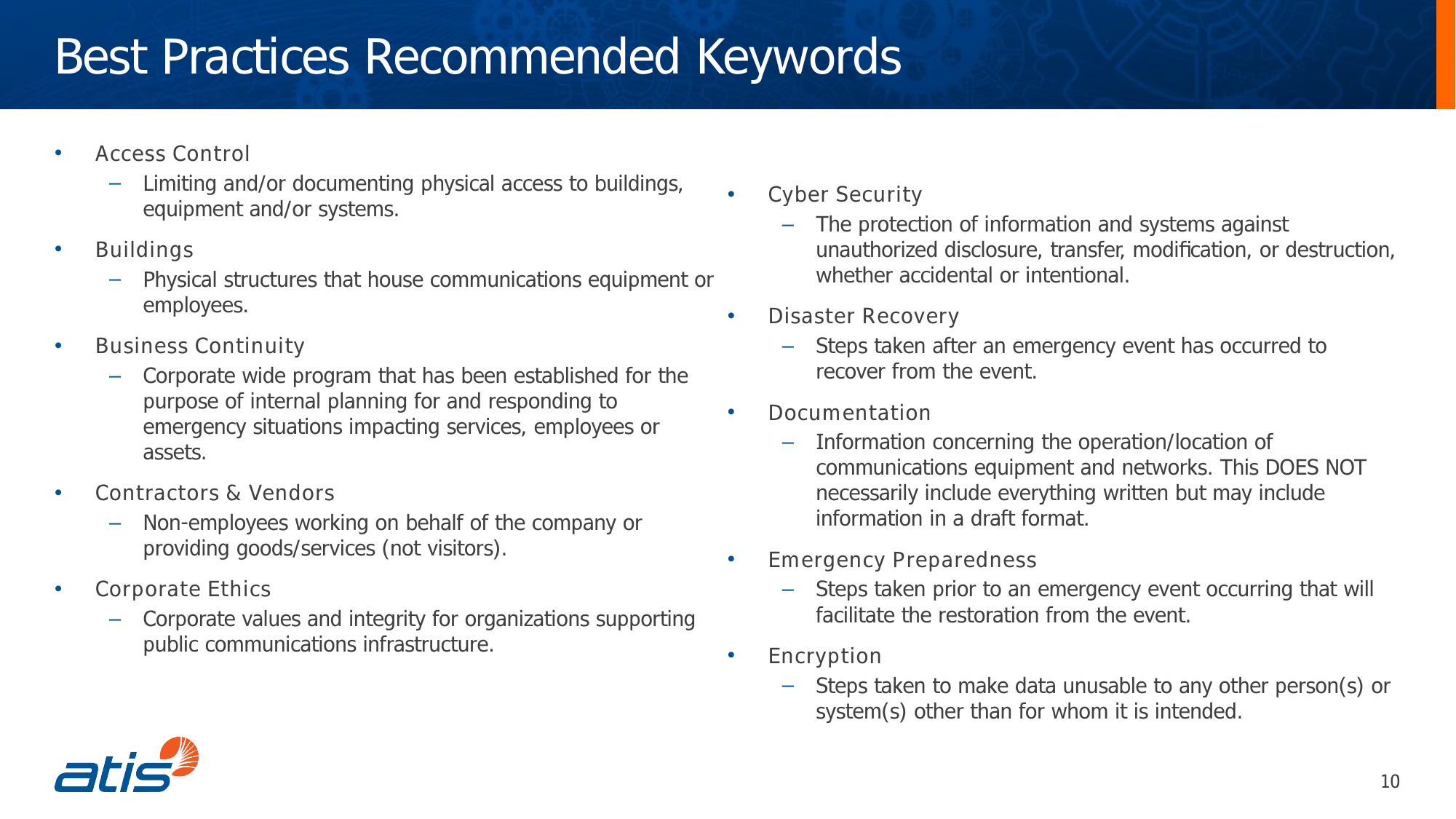

Best Practices Recommended Keywords
Access Control
Limiting and/or documenting physical access to buildings, equipment and/or systems.
Buildings
Physical structures that house communications equipment or employees.
Business Continuity
Corporate wide program that has been established for the purpose of internal planning for and responding to emergency situations impacting services, employees or assets.
Contractors & Vendors
Non-employees working on behalf of the company or providing goods/services (not visitors).
Corporate Ethics
Corporate values and integrity for organizations supporting public communications infrastructure.

Cyber Security
The protection of information and systems against unauthorized disclosure, transfer, modification, or destruction, whether accidental or intentional.
Disaster Recovery
Steps taken after an emergency event has occurred to recover from the event.
Documentation
Information concerning the operation/location of communications equipment and networks. This DOES NOT necessarily include everything written but may include information in a draft format.
Emergency Preparedness
Steps taken prior to an emergency event occurring that will facilitate the restoration from the event.
Encryption
Steps taken to make data unusable to any other person(s) or system(s) other than for whom it is intended.

10